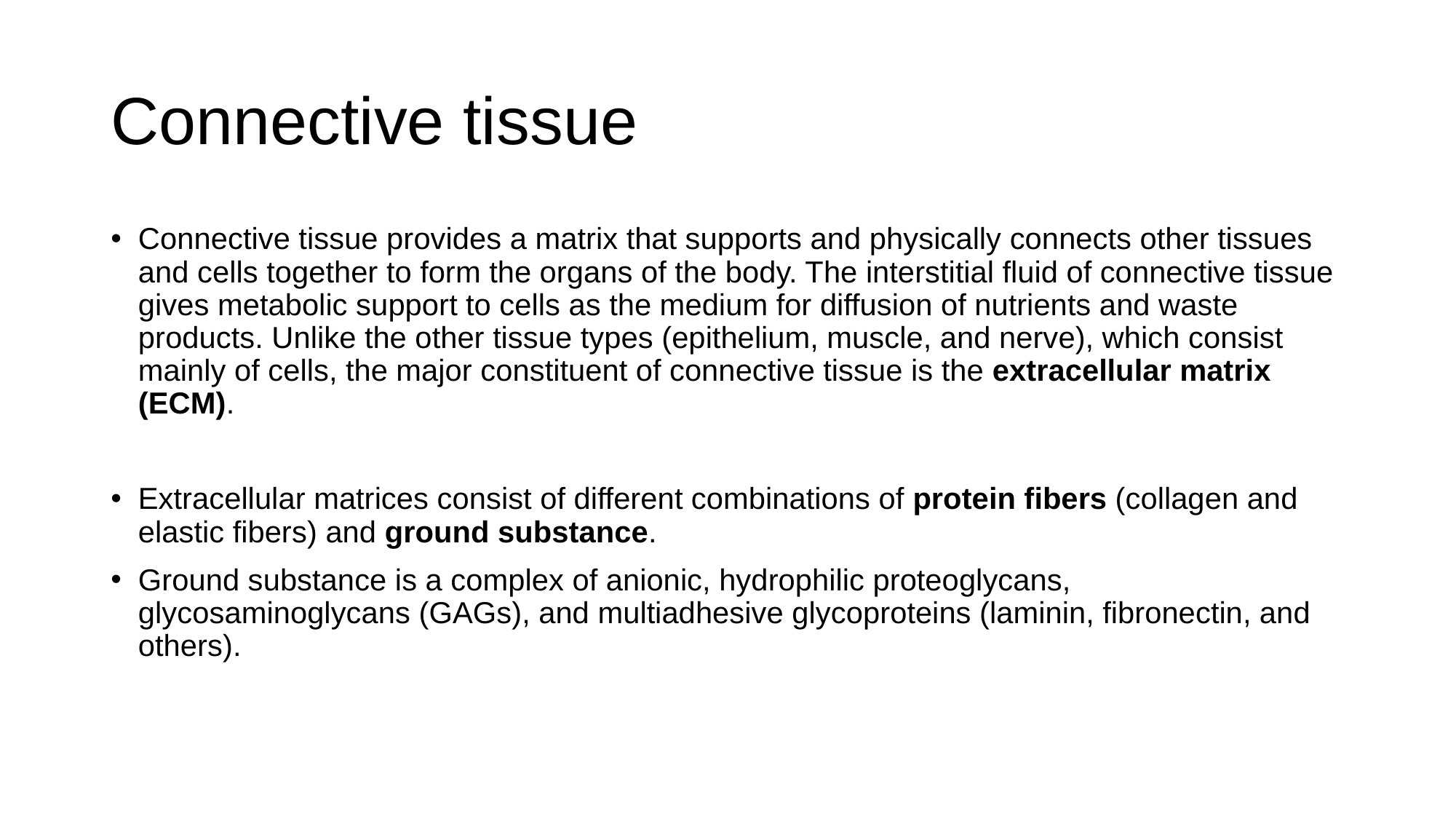

# Connective tissue
Connective tissue provides a matrix that supports and physically connects other tissues and cells together to form the organs of the body. The interstitial fluid of connective tissue gives metabolic support to cells as the medium for diffusion of nutrients and waste products. Unlike the other tissue types (epithelium, muscle, and nerve), which consist mainly of cells, the major constituent of connective tissue is the extracellular matrix (ECM).

Extracellular matrices consist of different combinations of protein fibers (collagen and elastic fibers) and ground substance.
Ground substance is a complex of anionic, hydrophilic proteoglycans, glycosaminoglycans (GAGs), and multiadhesive glycoproteins (laminin, fibronectin, and others).